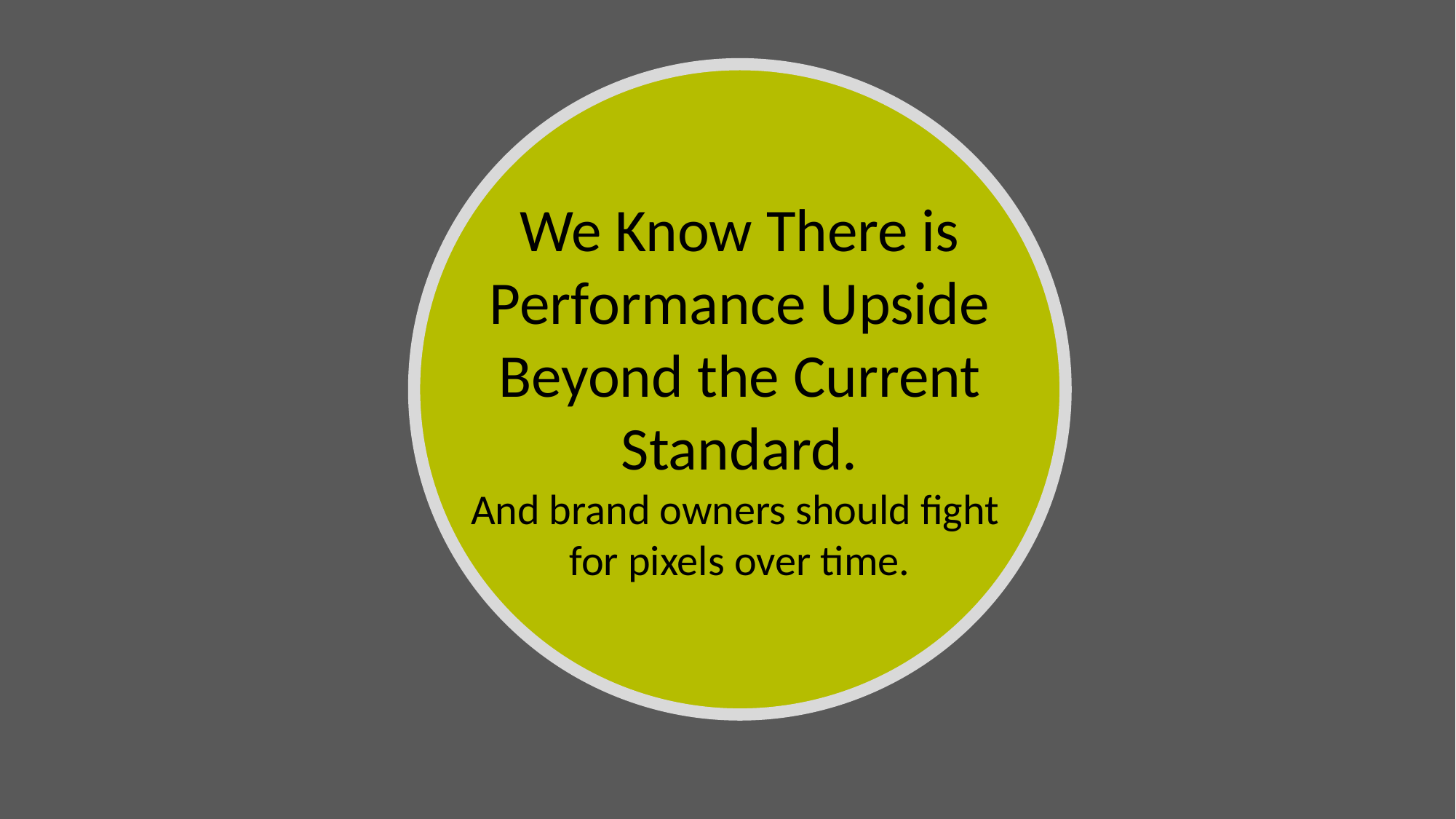

We Know There is Performance Upside Beyond the Current Standard.
And brand owners should fight
for pixels over time.